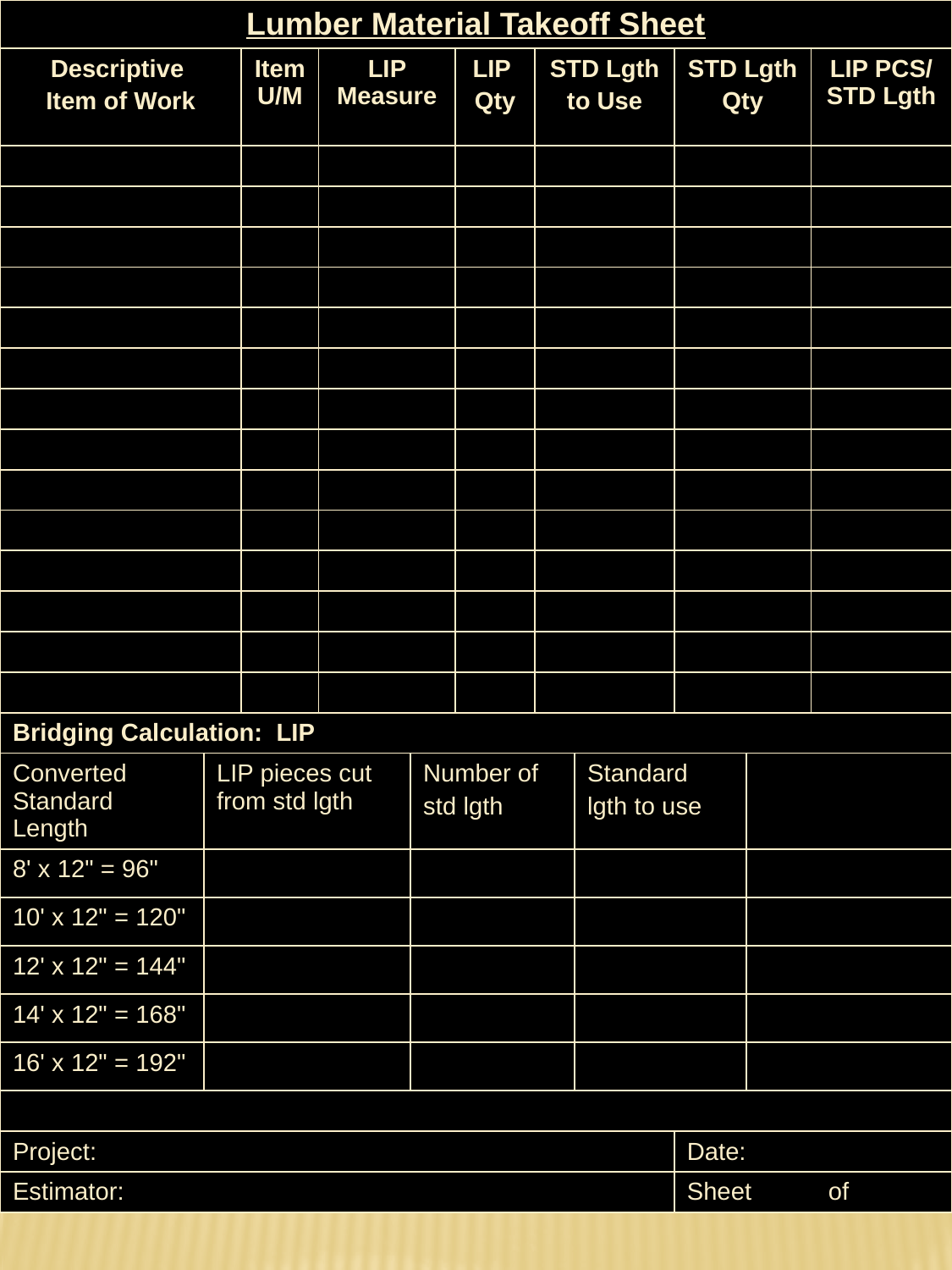

| Lumber Material Takeoff Sheet |  |  |  |  |  |  |  |  |  |  |
| --- | --- | --- | --- | --- | --- | --- | --- | --- | --- | --- |
| Descriptive Item of Work |  | Item U/M | LIP Measure |  | LIP Qty | STD Lgth to Use |  | STD Lgth Qty |  | LIP PCS/ STD Lgth |
|  |  |  |  |  |  |  |  |  |  |  |
|  |  |  |  |  |  |  |  |  |  |  |
|  |  |  |  |  |  |  |  |  |  |  |
|  |  |  |  |  |  |  |  |  |  |  |
|  |  |  |  |  |  |  |  |  |  |  |
|  |  |  |  |  |  |  |  |  |  |  |
|  |  |  |  |  |  |  |  |  |  |  |
|  |  |  |  |  |  |  |  |  |  |  |
|  |  |  |  |  |  |  |  |  |  |  |
|  |  |  |  |  |  |  |  |  |  |  |
|  |  |  |  |  |  |  |  |  |  |  |
|  |  |  |  |  |  |  |  |  |  |  |
|  |  |  |  |  |  |  |  |  |  |  |
|  |  |  |  |  |  |  |  |  |  |  |
| Bridging Calculation: LIP |  |  |  |  |  |  |  |  |  |  |
| Converted Standard Length | LIP pieces cut from std lgth |  |  | Number of std lgth |  |  | Standard lgth to use |  |  |  |
| 8' x 12" = 96" |  |  |  |  |  |  |  |  |  |  |
| 10' x 12" = 120" |  |  |  |  |  |  |  |  |  |  |
| 12' x 12" = 144" |  |  |  |  |  |  |  |  |  |  |
| 14' x 12" = 168" |  |  |  |  |  |  |  |  |  |  |
| 16' x 12" = 192" |  |  |  |  |  |  |  |  |  |  |
|  |  |  |  |  |  |  |  |  |  |  |
| Project: |  |  |  |  |  |  |  | Date: |  |  |
| Estimator: |  |  |  |  |  |  |  | Sheet of |  |  |